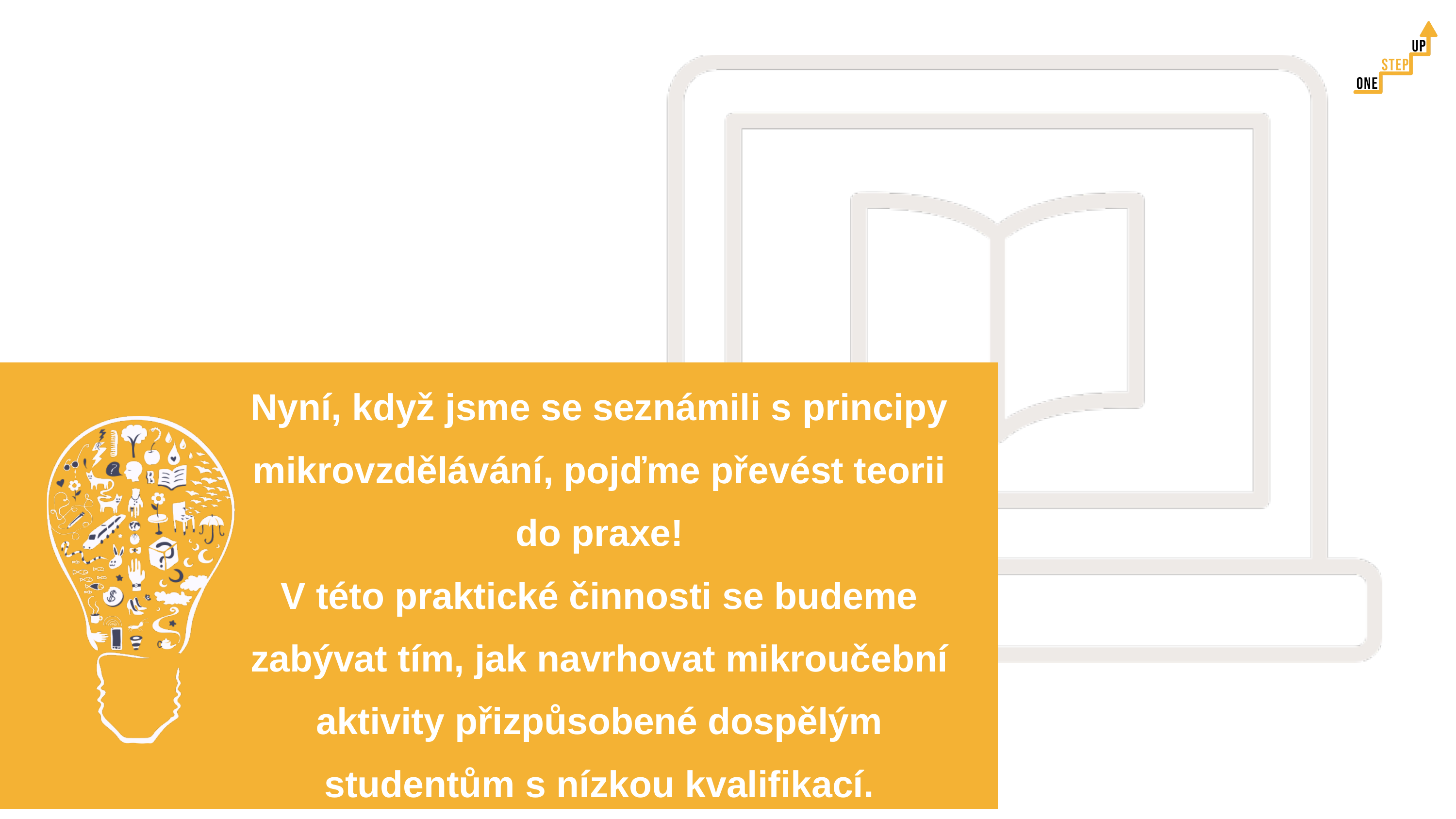

Nyní, když jsme se seznámili s principy mikrovzdělávání, pojďme převést teorii do praxe!
V této praktické činnosti se budeme zabývat tím, jak navrhovat mikroučební aktivity přizpůsobené dospělým studentům s nízkou kvalifikací.